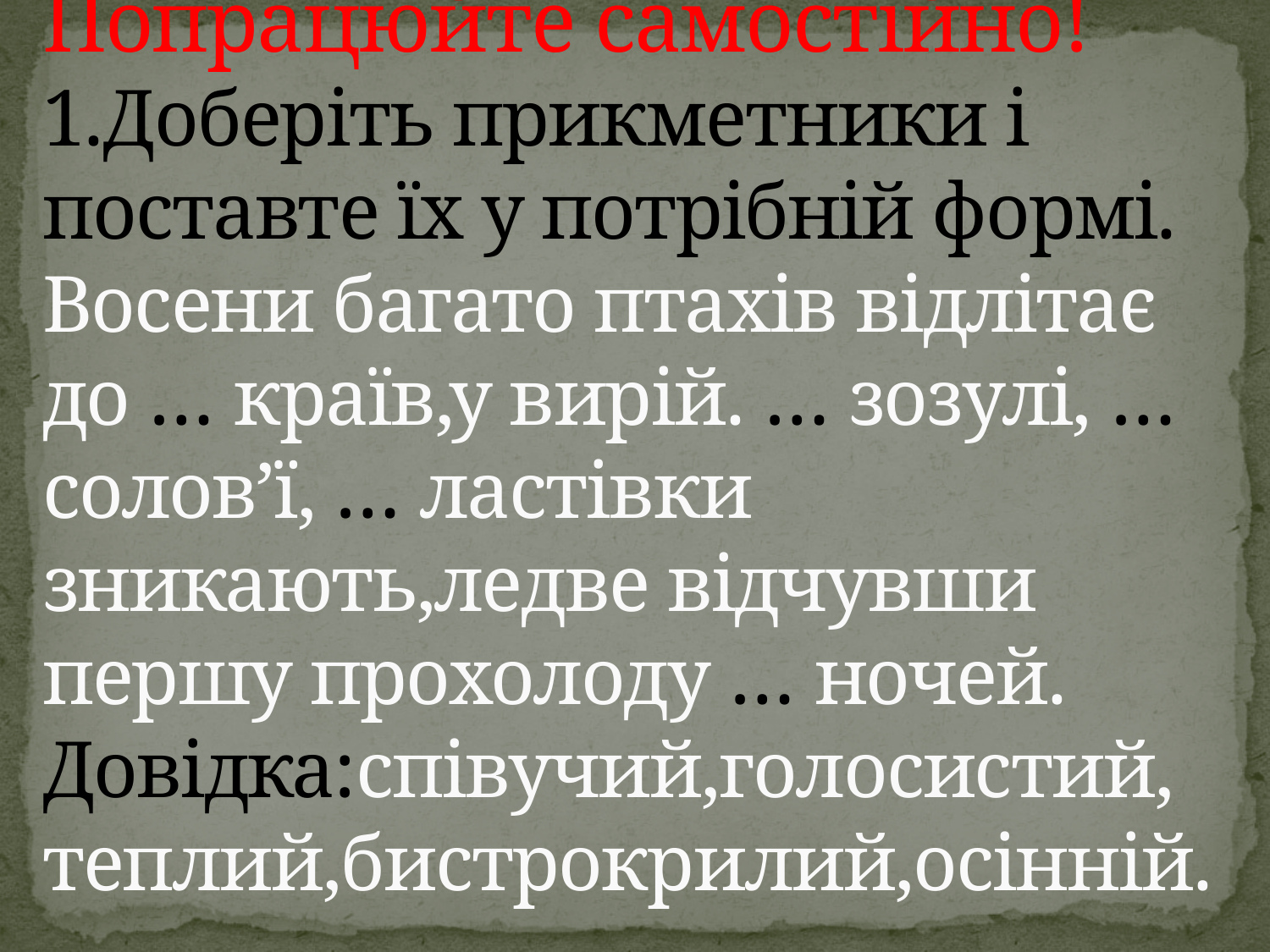

# Попрацюйте самостійно! 1.Доберіть прикметники і поставте їх у потрібній формі. Восени багато птахів відлітає до … країв,у вирій. … зозулі, … солов’ї, … ластівки зникають,ледве відчувши першу прохолоду … ночей. Довідка:співучий,голосистий, теплий,бистрокрилий,осінній.